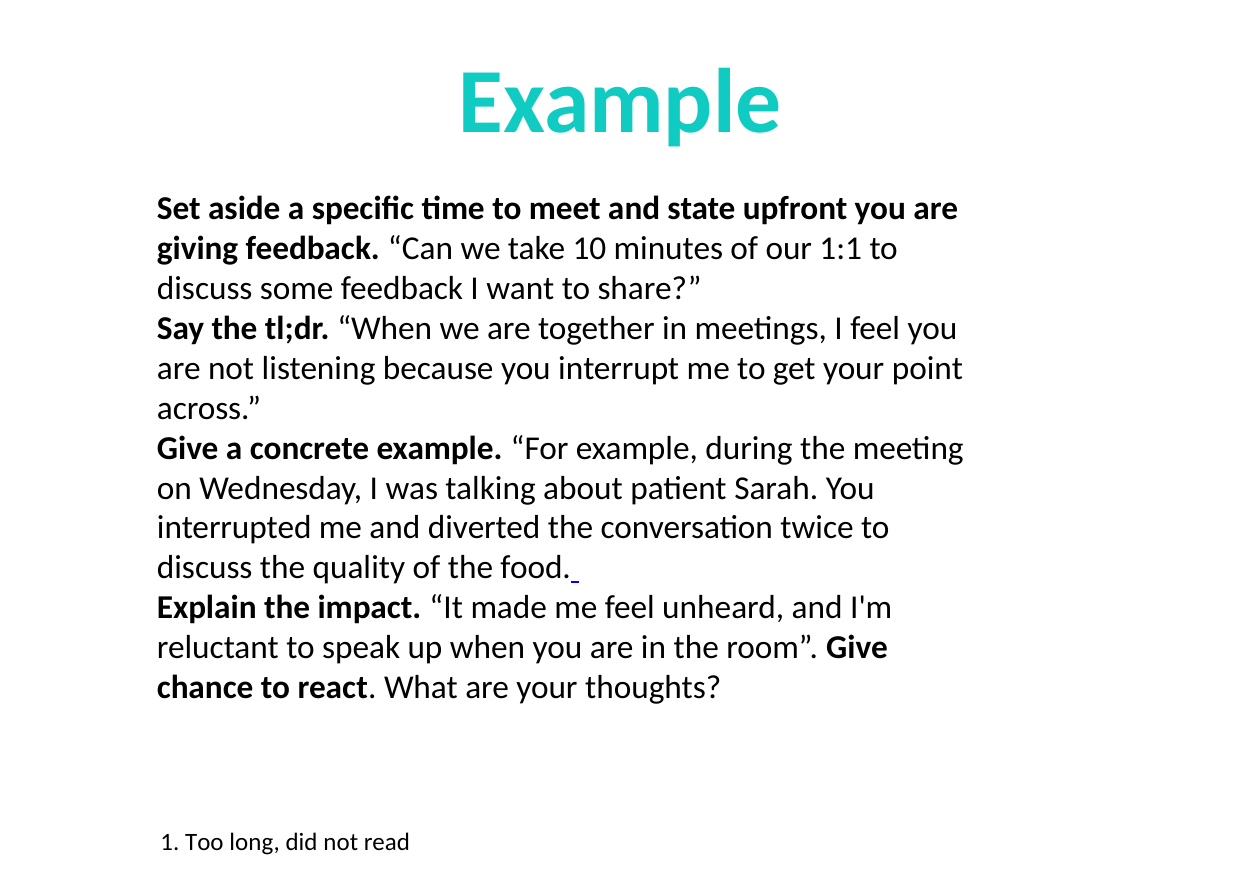

# Example
Set aside a specific time to meet and state upfront you are giving feedback. “Can we take 10 minutes of our 1:1 to discuss some feedback I want to share?”
Say the tl;dr. “When we are together in meetings, I feel you are not listening because you interrupt me to get your point across.”
Give a concrete example. “For example, during the meeting on Wednesday, I was talking about patient Sarah. You interrupted me and diverted the conversation twice to discuss the quality of the food.
Explain the impact. “It made me feel unheard, and I'm reluctant to speak up when you are in the room”. Give chance to react. What are your thoughts?
1. Too long, did not read